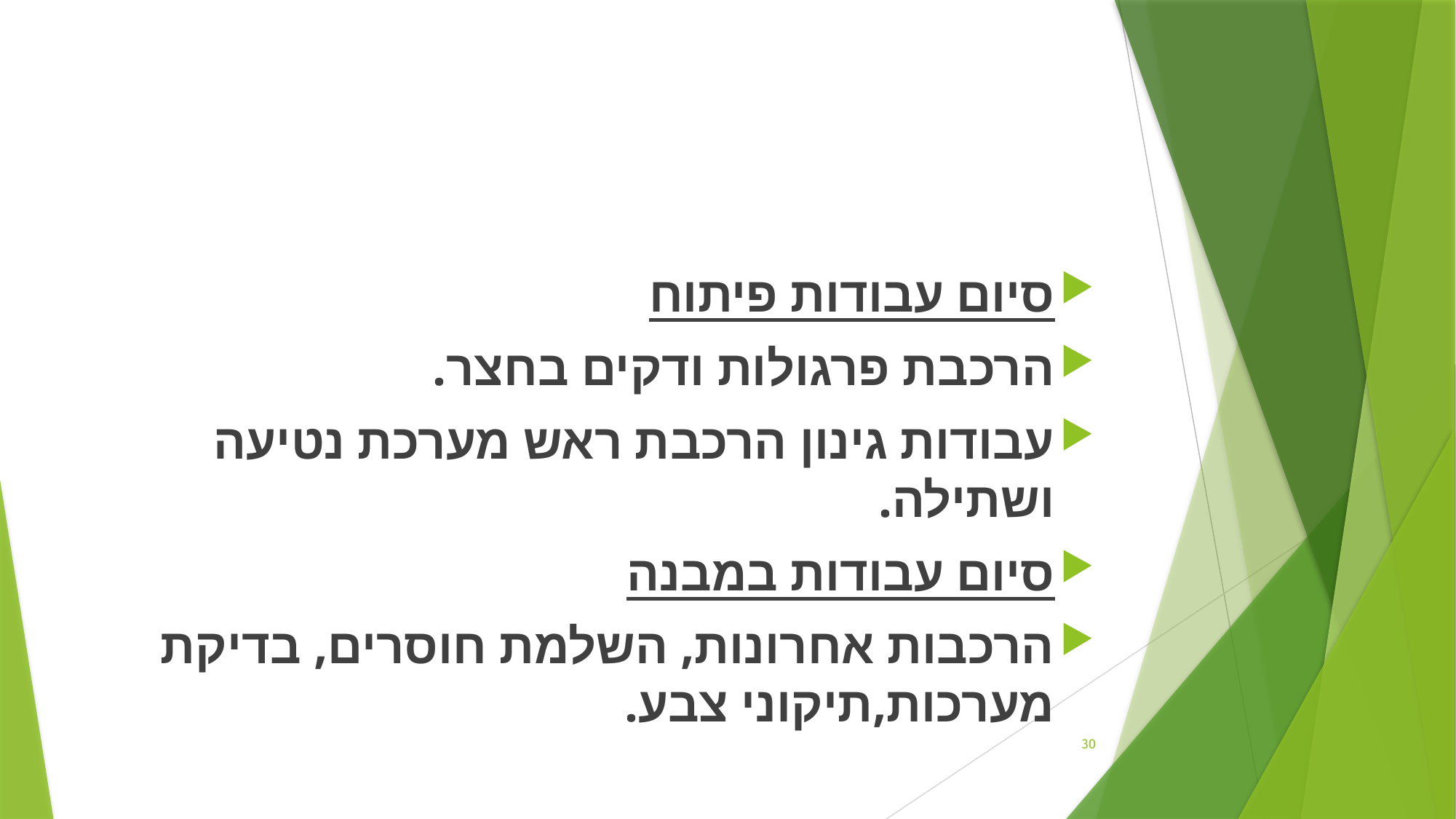

#
סיום עבודות פיתוח
הרכבת פרגולות ודקים בחצר.
עבודות גינון הרכבת ראש מערכת נטיעה ושתילה.
סיום עבודות במבנה
הרכבות אחרונות, השלמת חוסרים, בדיקת מערכות,תיקוני צבע.

30